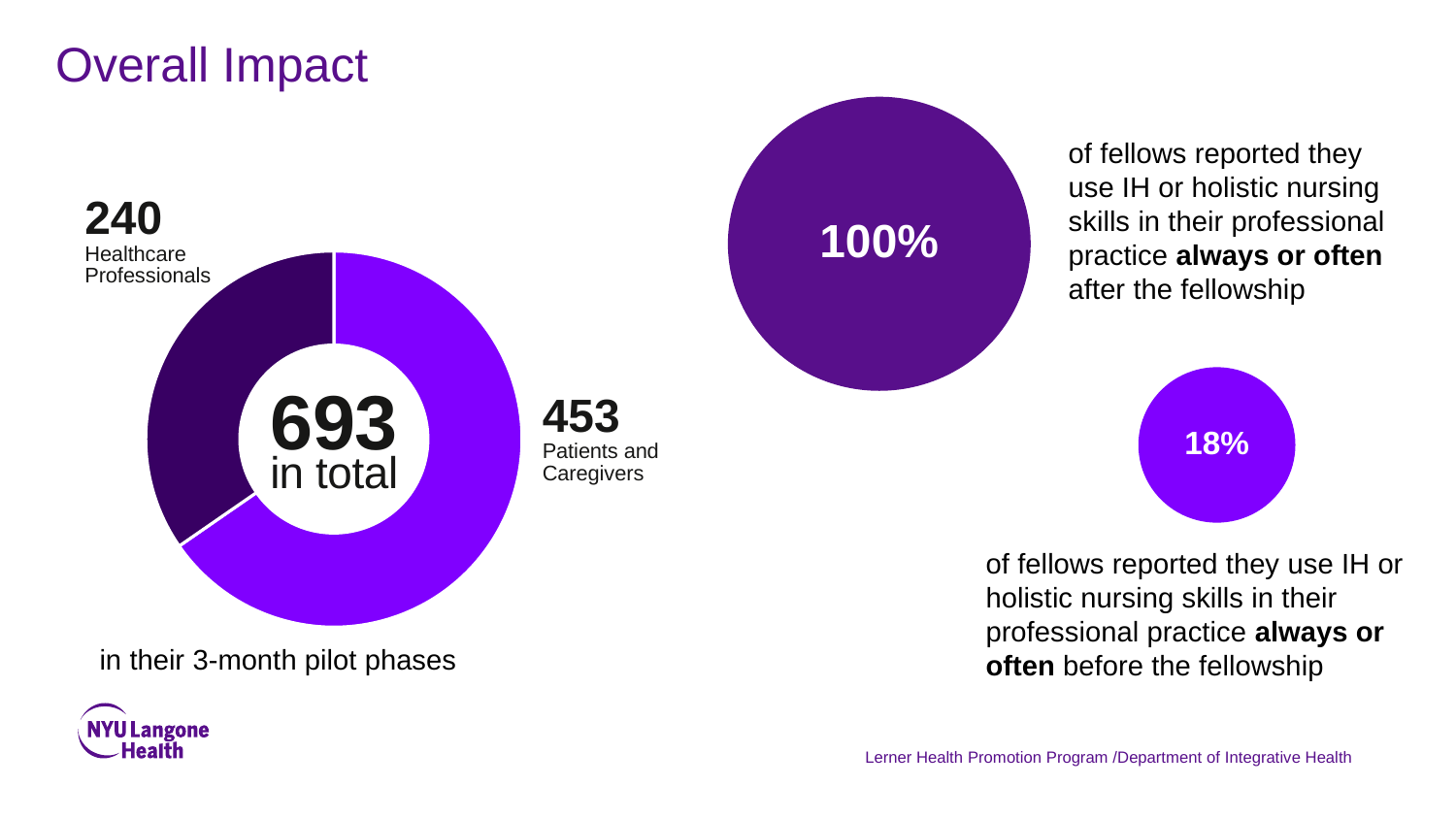

# Overall Impact
100%
of fellows reported they use IH or holistic nursing skills in their professional practice always or often after the fellowship
240
Healthcare Professionals

### Chart

| Category | People |
|---|---|
| Patients/Caregivers | 453.0 |
| Healhcare Professionals | 240.0 |
18%
453
Patients and Caregivers

of fellows reported they use IH or holistic nursing skills in their professional practice always or often before the fellowship
in their 3-month pilot phases
Lerner Health Promotion Program /Department of Integrative Health​